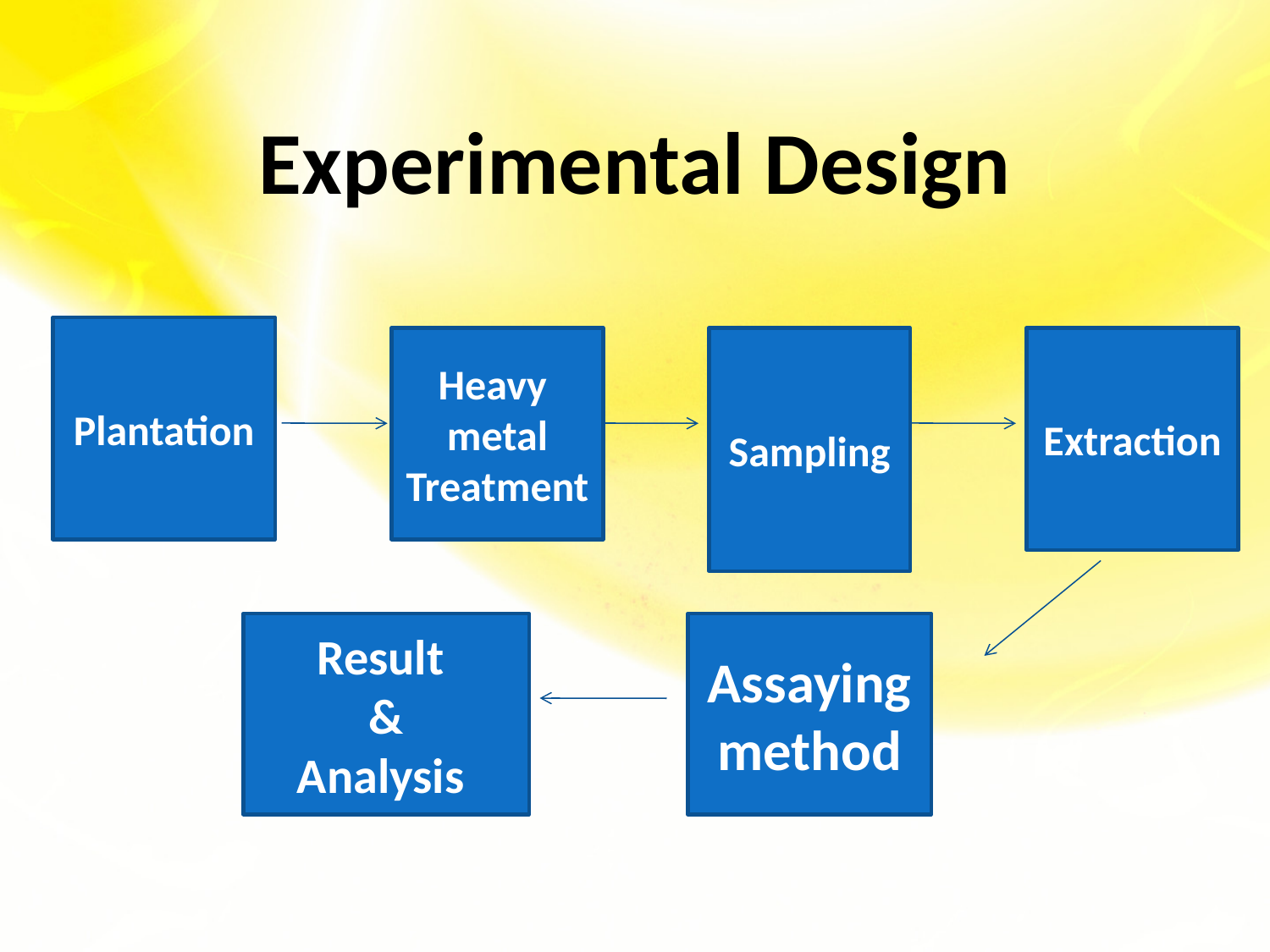

# Experimental Design
Plantation
Heavy  metal Treatment
Sampling
Extraction
Result
&
Analysis
Assaying method